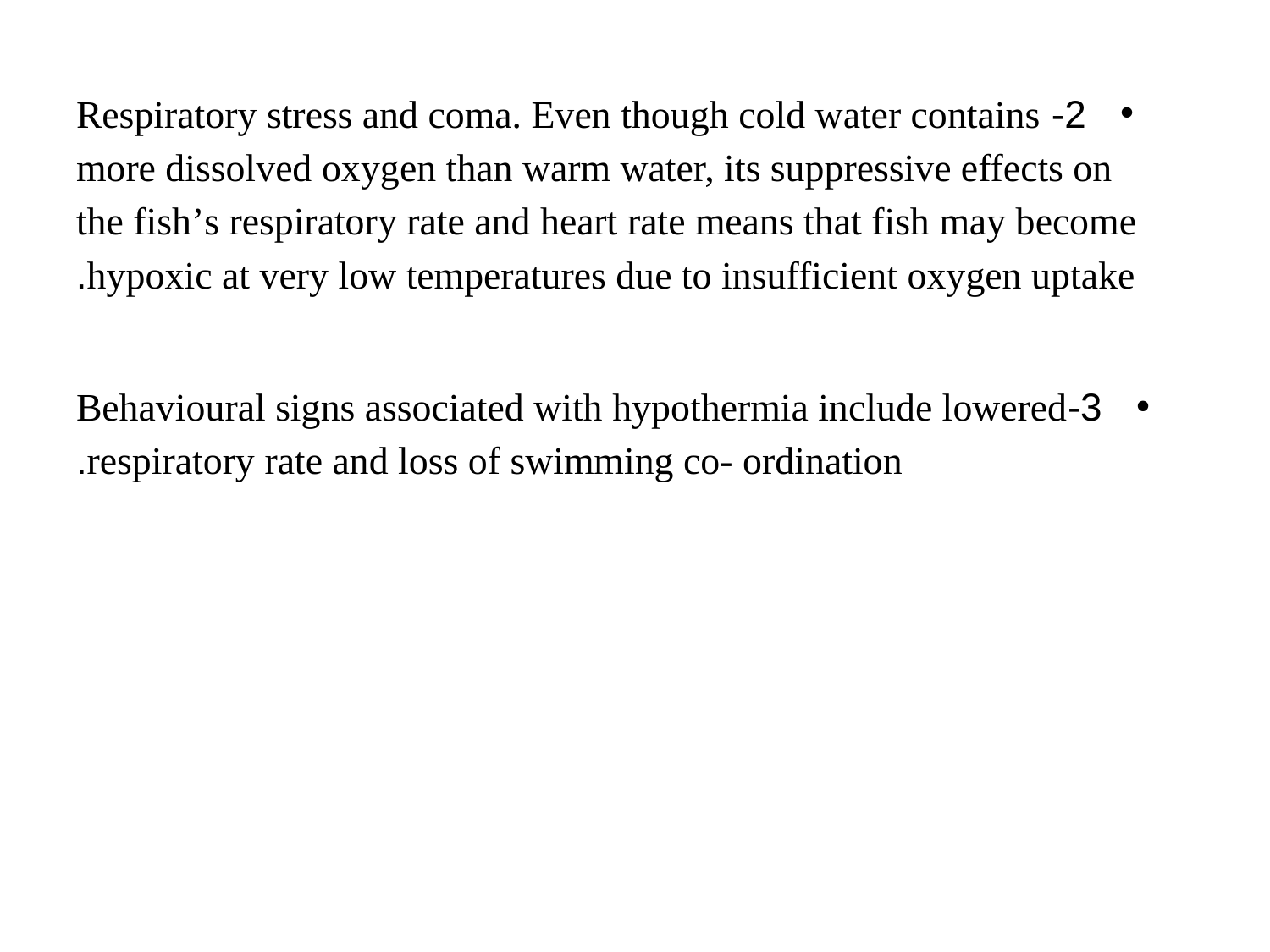

2- Respiratory stress and coma. Even though cold water contains more dissolved oxygen than warm water, its suppressive effects on the fish’s respiratory rate and heart rate means that fish may become hypoxic at very low temperatures due to insufficient oxygen uptake.
3-Behavioural signs associated with hypothermia include lowered respiratory rate and loss of swimming co- ordination.